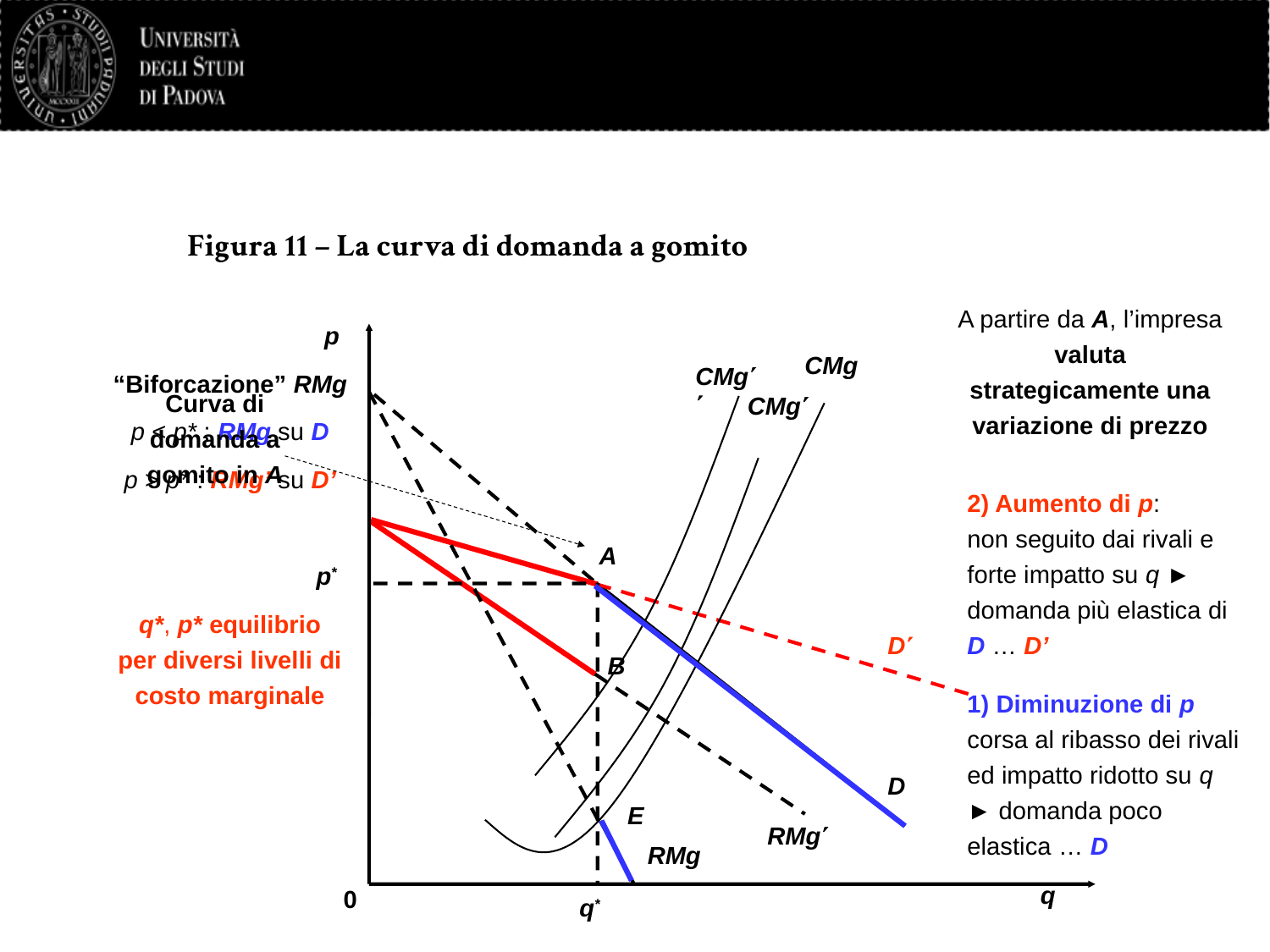

# Figura 11 – La curva di domanda a gomito
A partire da A, l’impresa valuta strategicamente una variazione di prezzo
 p

q
0

CMg

“Biforcazione” RMg
p < p* : RMg su D
p > p* : RMg’ su D’
CMg′′

Curva di domanda a gomito in A

CMg′

RMg

D
2) Aumento di p:       non seguito dai rivali e forte impatto su q ► domanda più elastica di D … D’

D′

B

RMg′
A
 p*

q*

q*, p* equilibrio per diversi livelli di costo marginale
1) Diminuzione di p corsa al ribasso dei rivali ed impatto ridotto su q ► domanda poco elastica … D
E

51